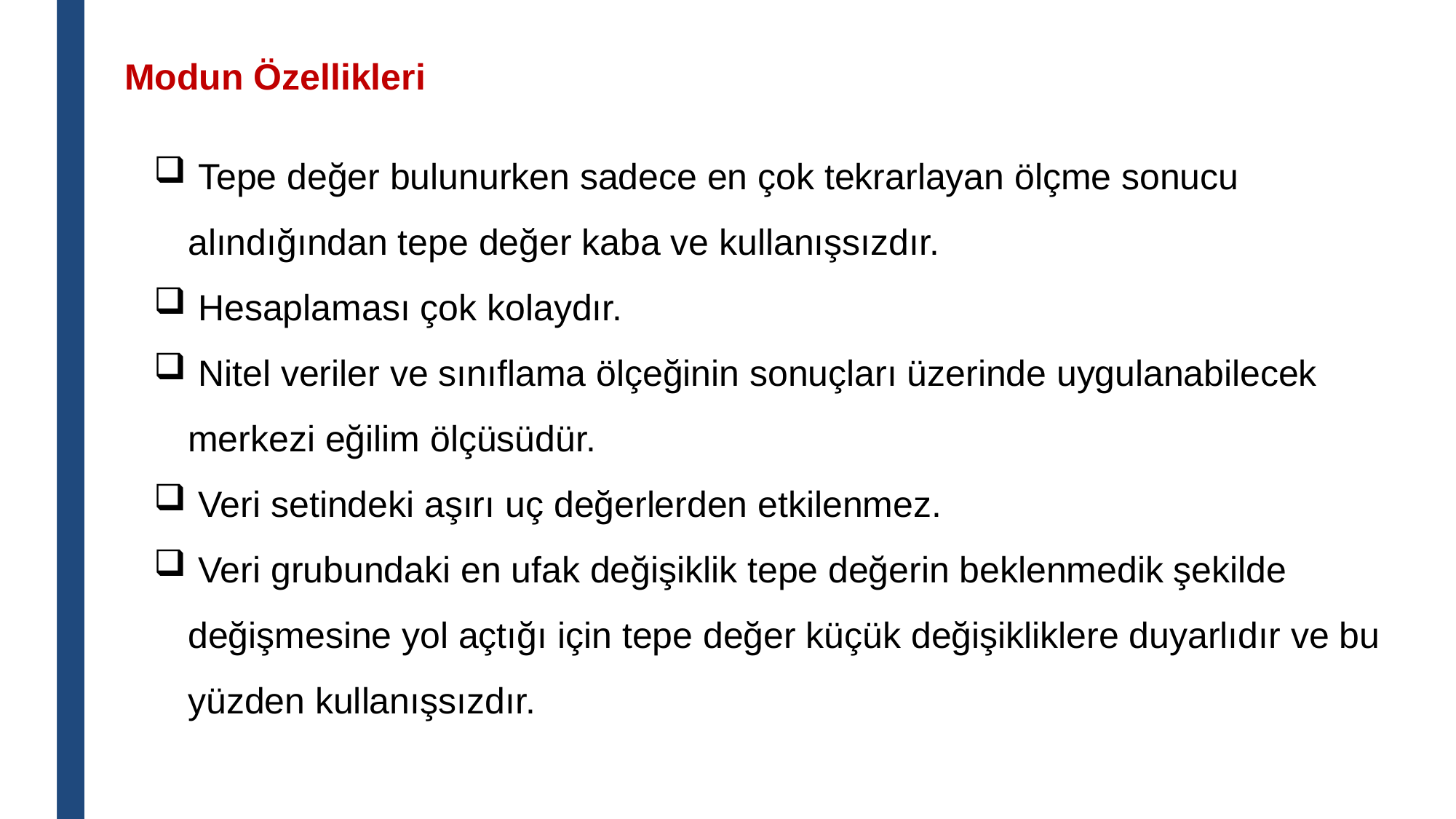

Modun Özellikleri
 Tepe değer bulunurken sadece en çok tekrarlayan ölçme sonucu alındığından tepe değer kaba ve kullanışsızdır.
 Hesaplaması çok kolaydır.
 Nitel veriler ve sınıflama ölçeğinin sonuçları üzerinde uygulanabilecek merkezi eğilim ölçüsüdür.
 Veri setindeki aşırı uç değerlerden etkilenmez.
 Veri grubundaki en ufak değişiklik tepe değerin beklenmedik şekilde değişmesine yol açtığı için tepe değer küçük değişikliklere duyarlıdır ve bu yüzden kullanışsızdır.